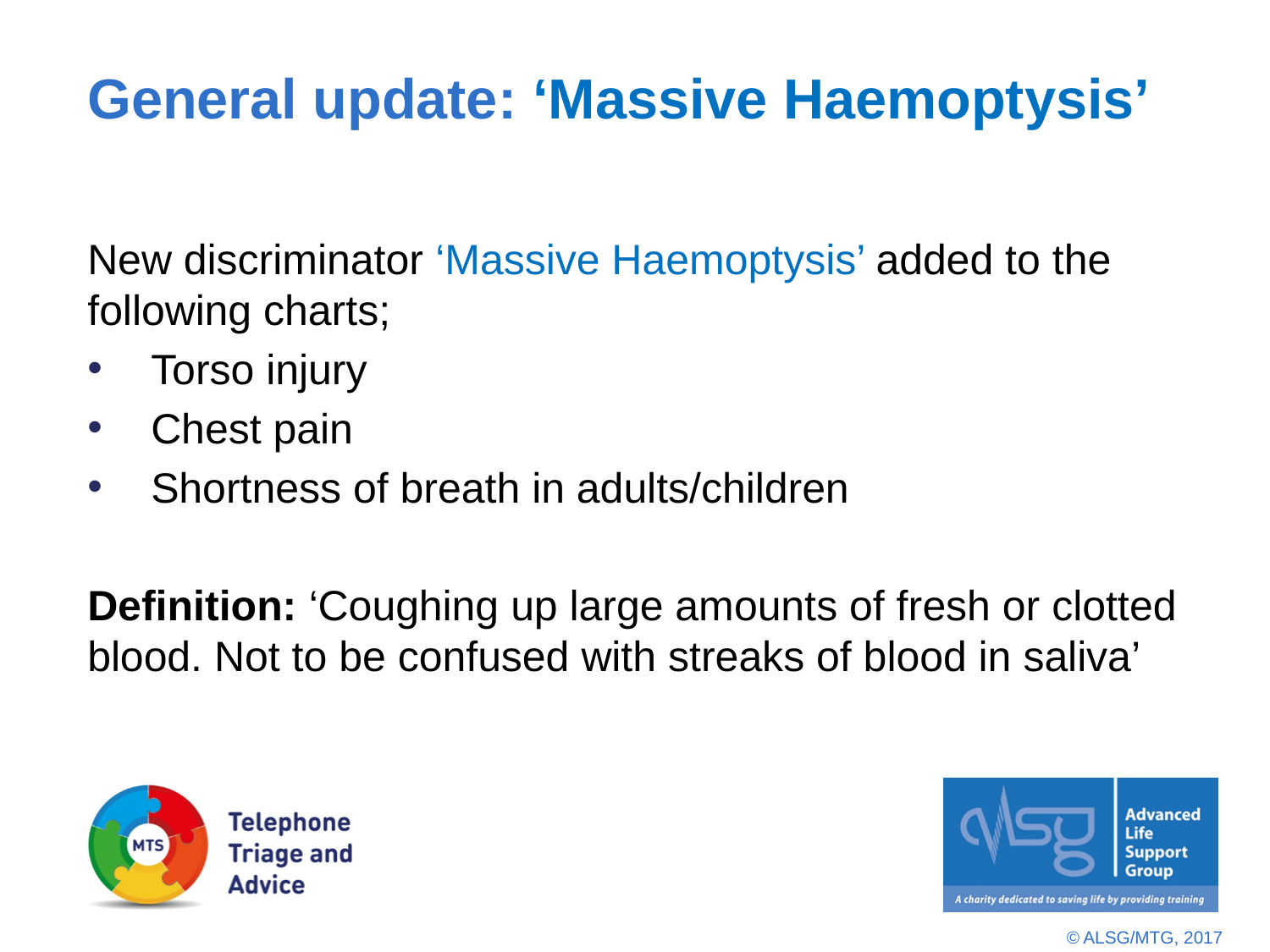

# General update: ‘Massive Haemoptysis’
New discriminator ‘Massive Haemoptysis’ added to the following charts;
Torso injury
Chest pain
Shortness of breath in adults/children

Definition: ‘Coughing up large amounts of fresh or clotted blood. Not to be confused with streaks of blood in saliva’